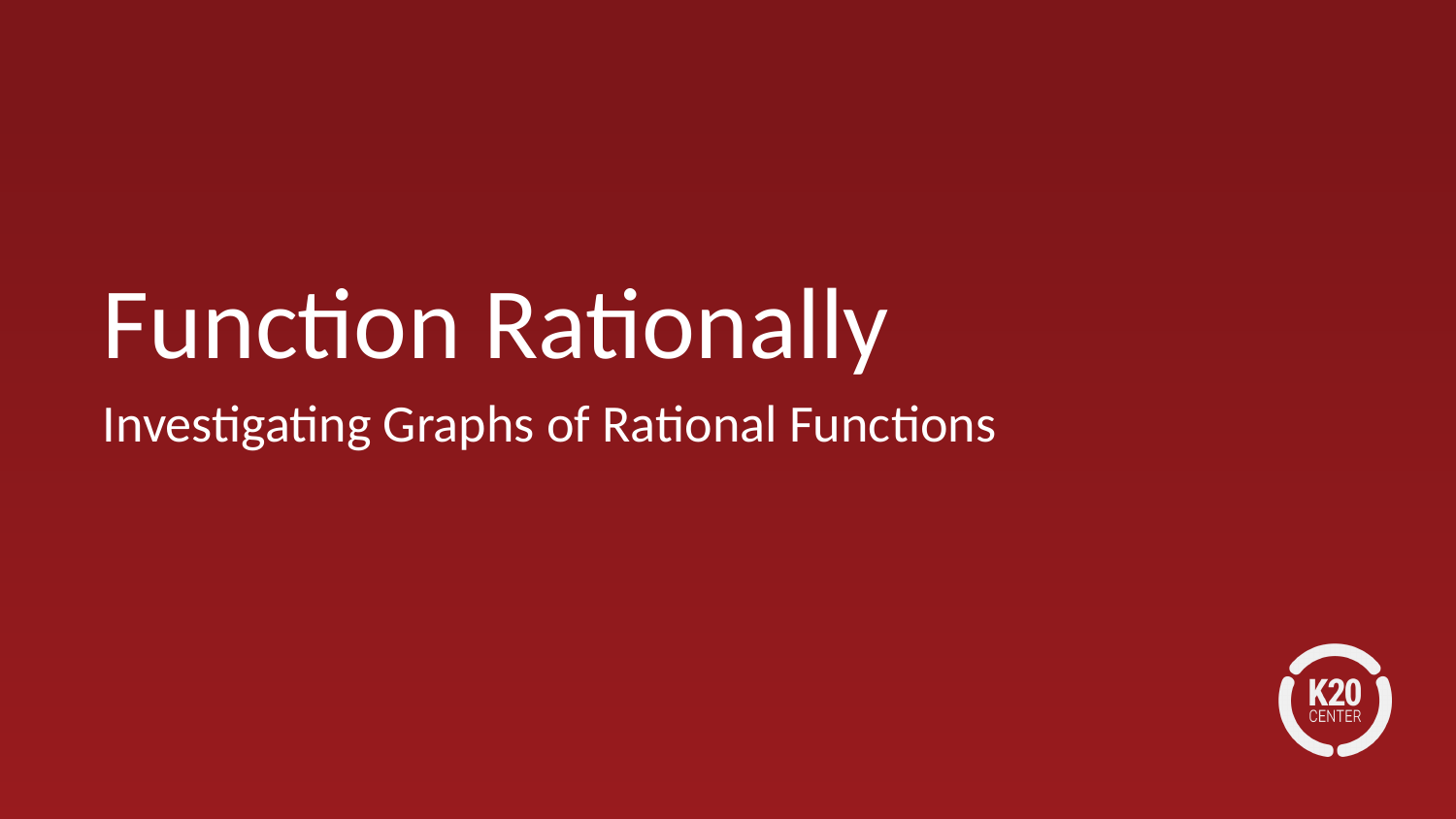

# Function Rationally
Investigating Graphs of Rational Functions